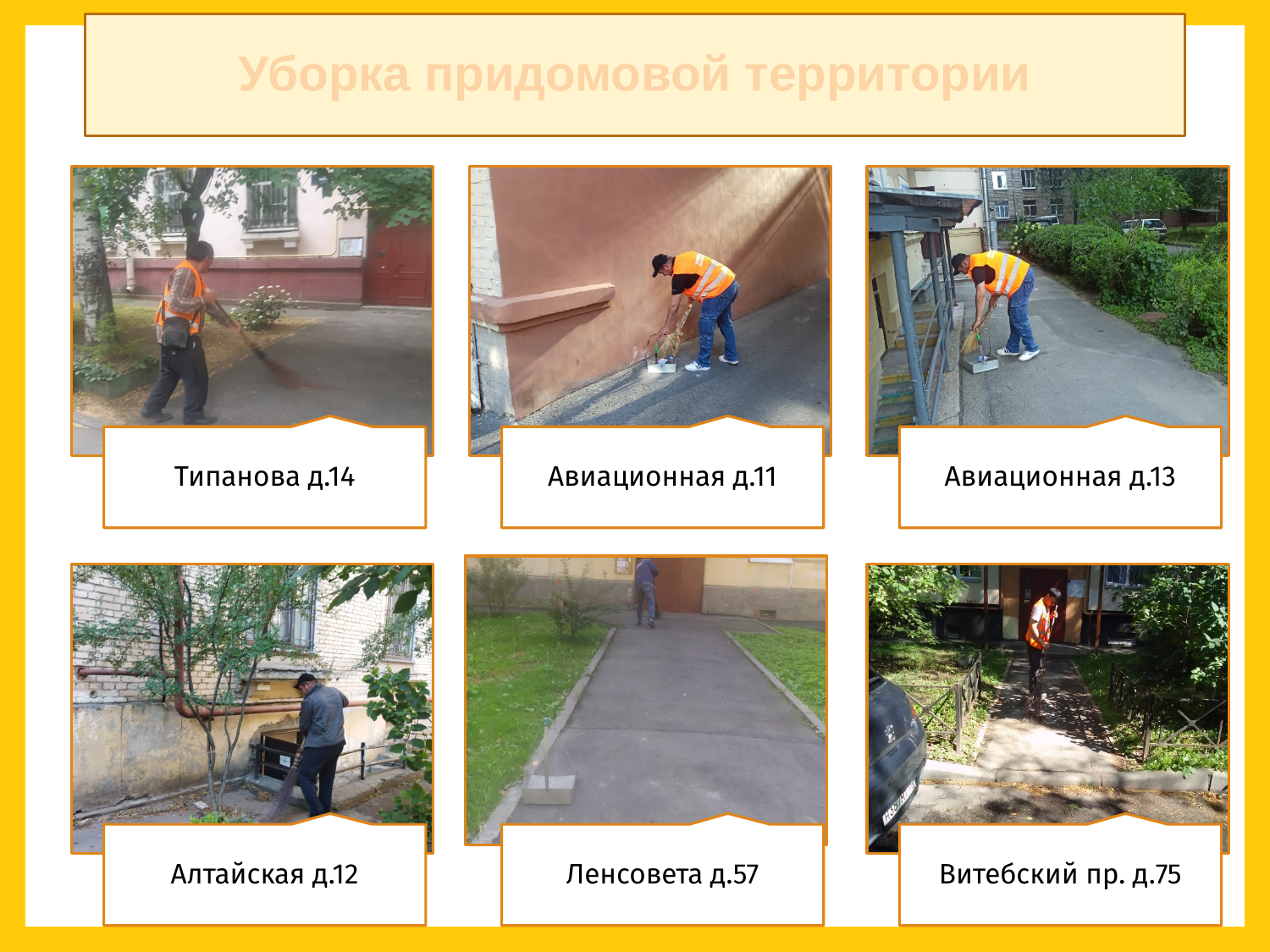

# Уборка придомовой территории
Типанова д.14
Авиационная д.11
Авиационная д.13
Алтайская д.12
Ленсовета д.57
Витебский пр. д.75